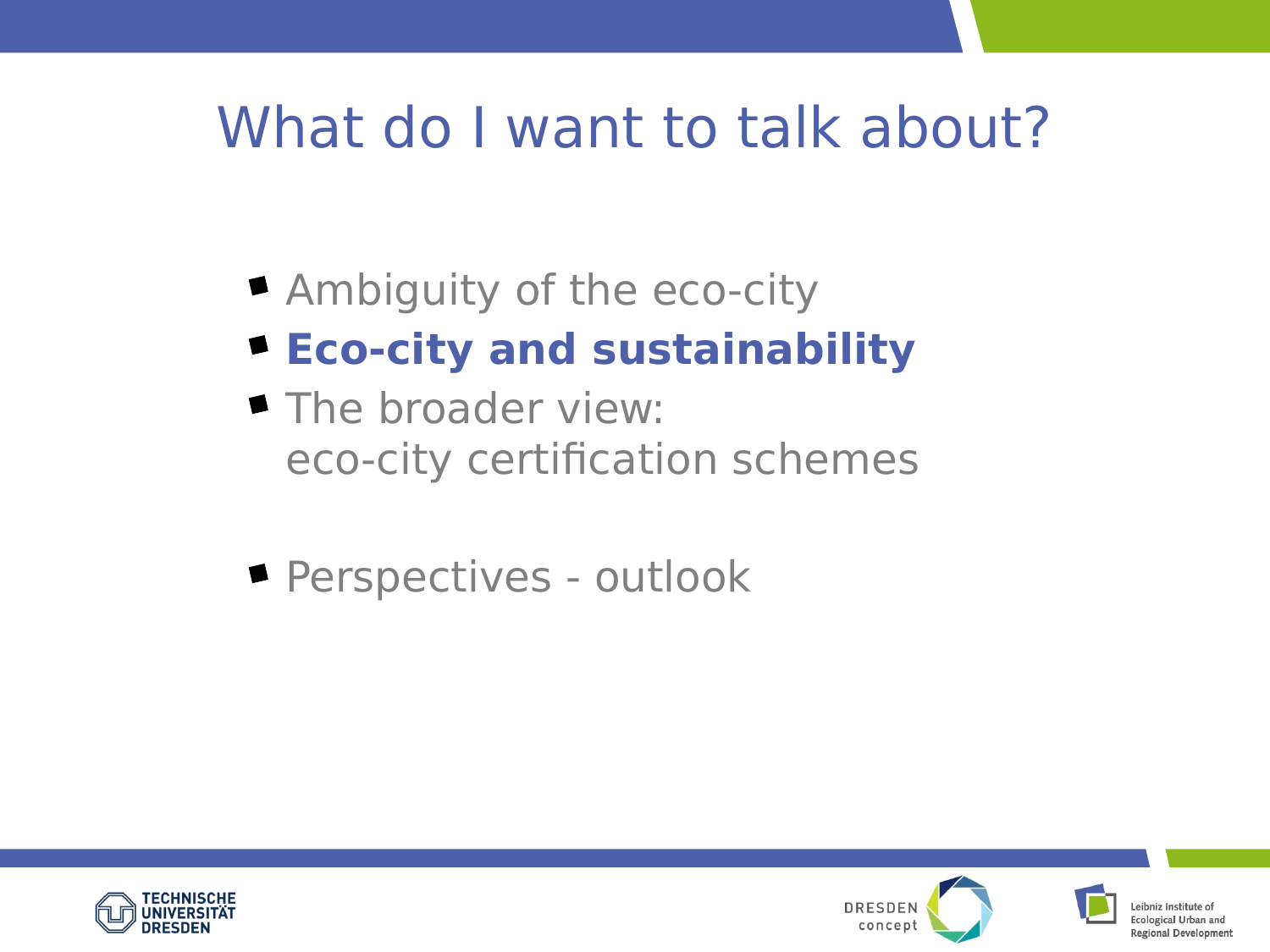

# What do I want to talk about?
Ambiguity of the eco-city
Eco-city and sustainability
The broader view:
eco-city certification schemes

Perspectives - outlook